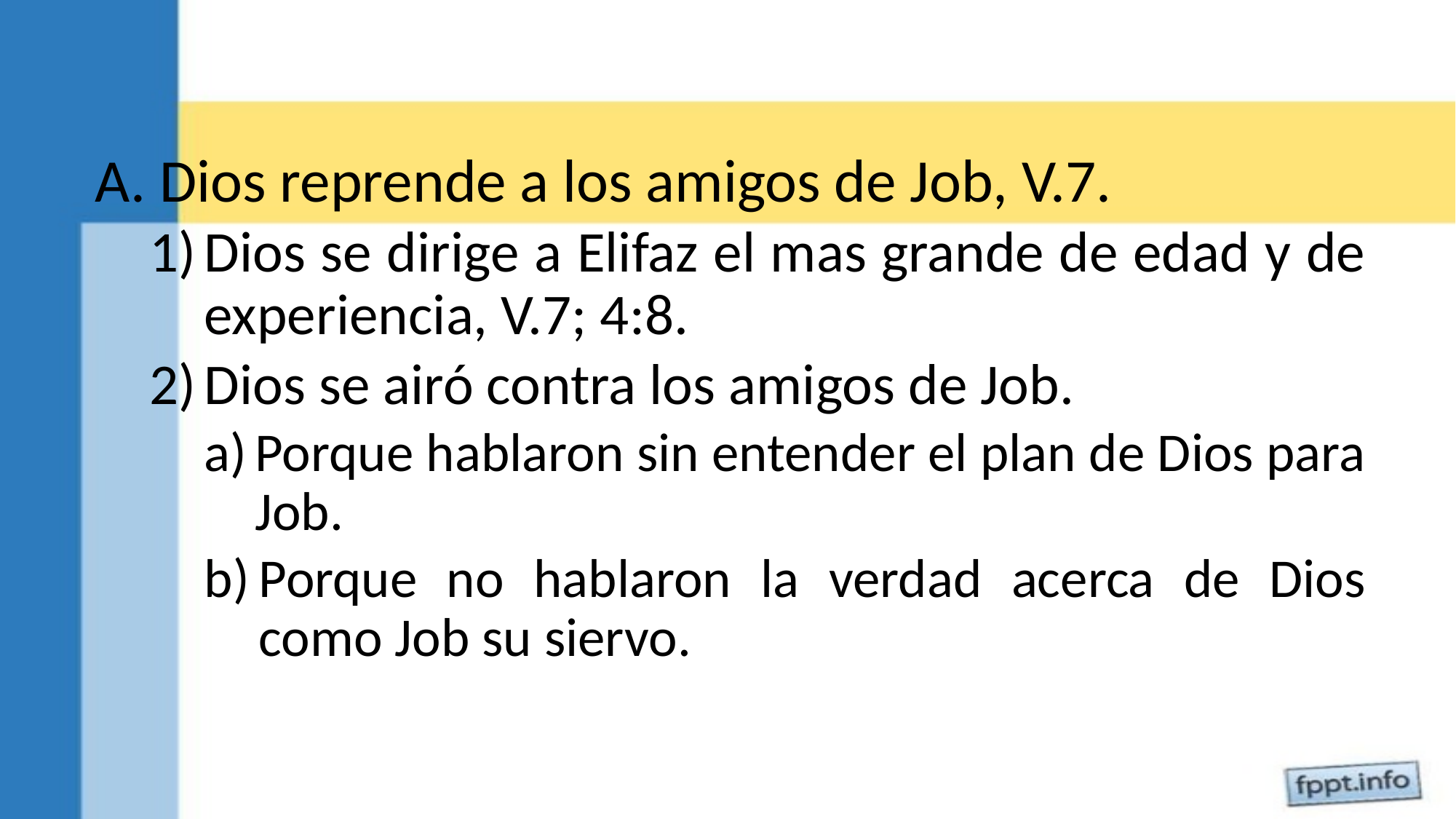

Dios reprende a los amigos de Job, V.7.
Dios se dirige a Elifaz el mas grande de edad y de experiencia, V.7; 4:8.
Dios se airó contra los amigos de Job.
Porque hablaron sin entender el plan de Dios para Job.
Porque no hablaron la verdad acerca de Dios como Job su siervo.